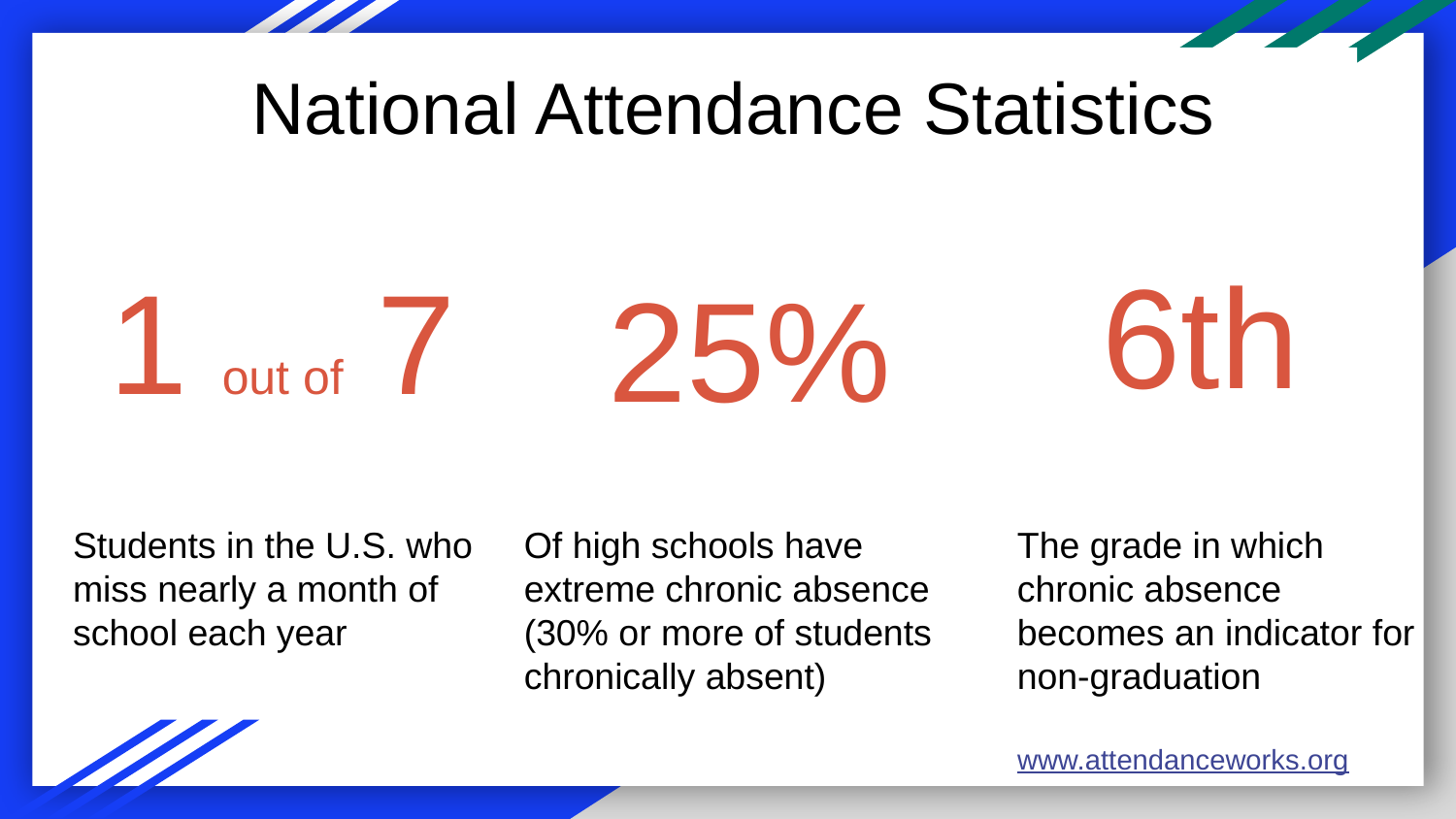

National Attendance Statistics
6th
# 1 out of 7
25%
Students in the U.S. who miss nearly a month of school each year
Of high schools have extreme chronic absence (30% or more of students chronically absent)
The grade in which chronic absence becomes an indicator for non-graduation
www.attendanceworks.org